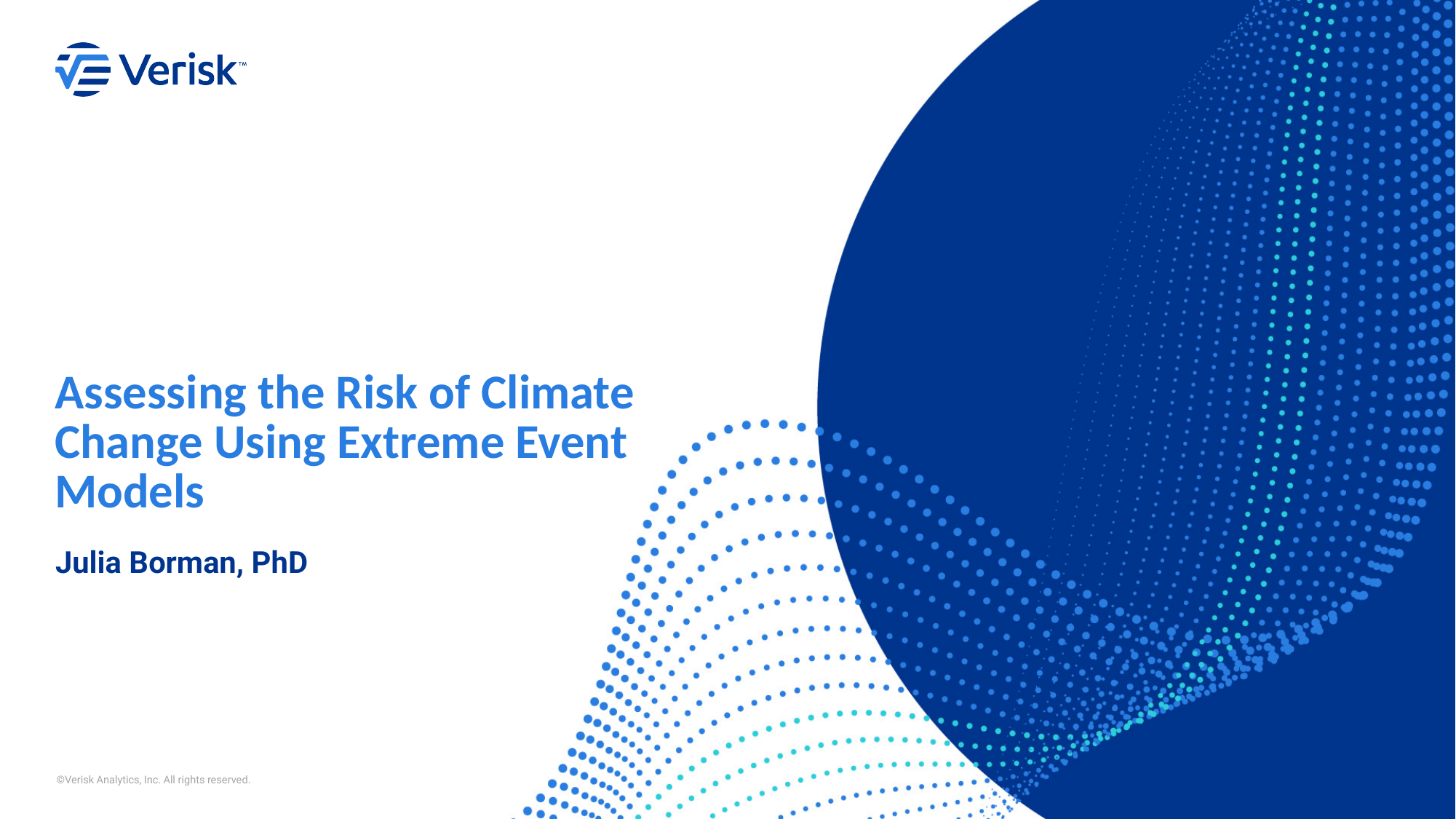

# Assessing the Risk of Climate Change Using Extreme Event Models
Julia Borman, PhD